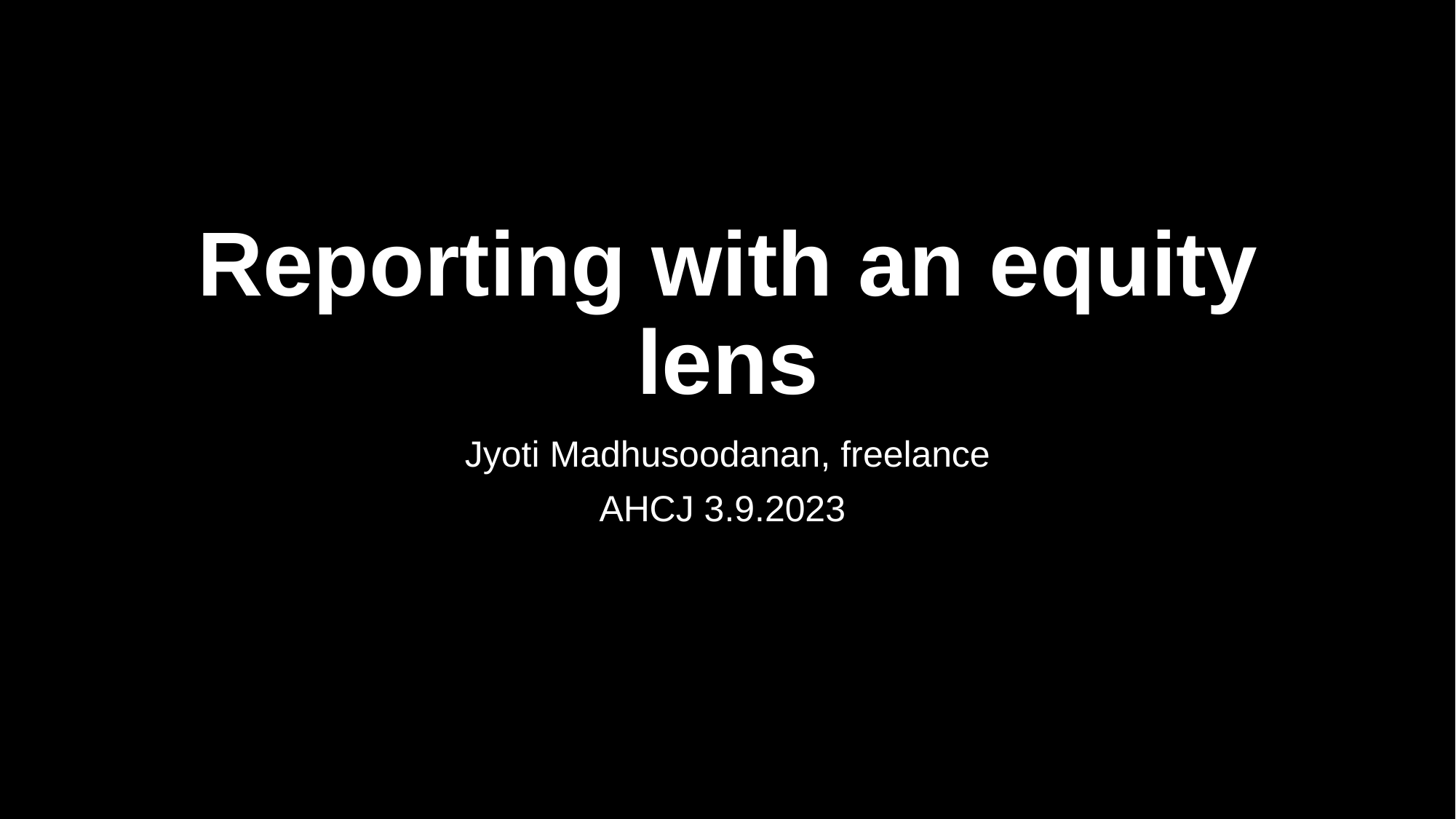

# Reporting with an equity lens
Jyoti Madhusoodanan, freelance
AHCJ 3.9.2023